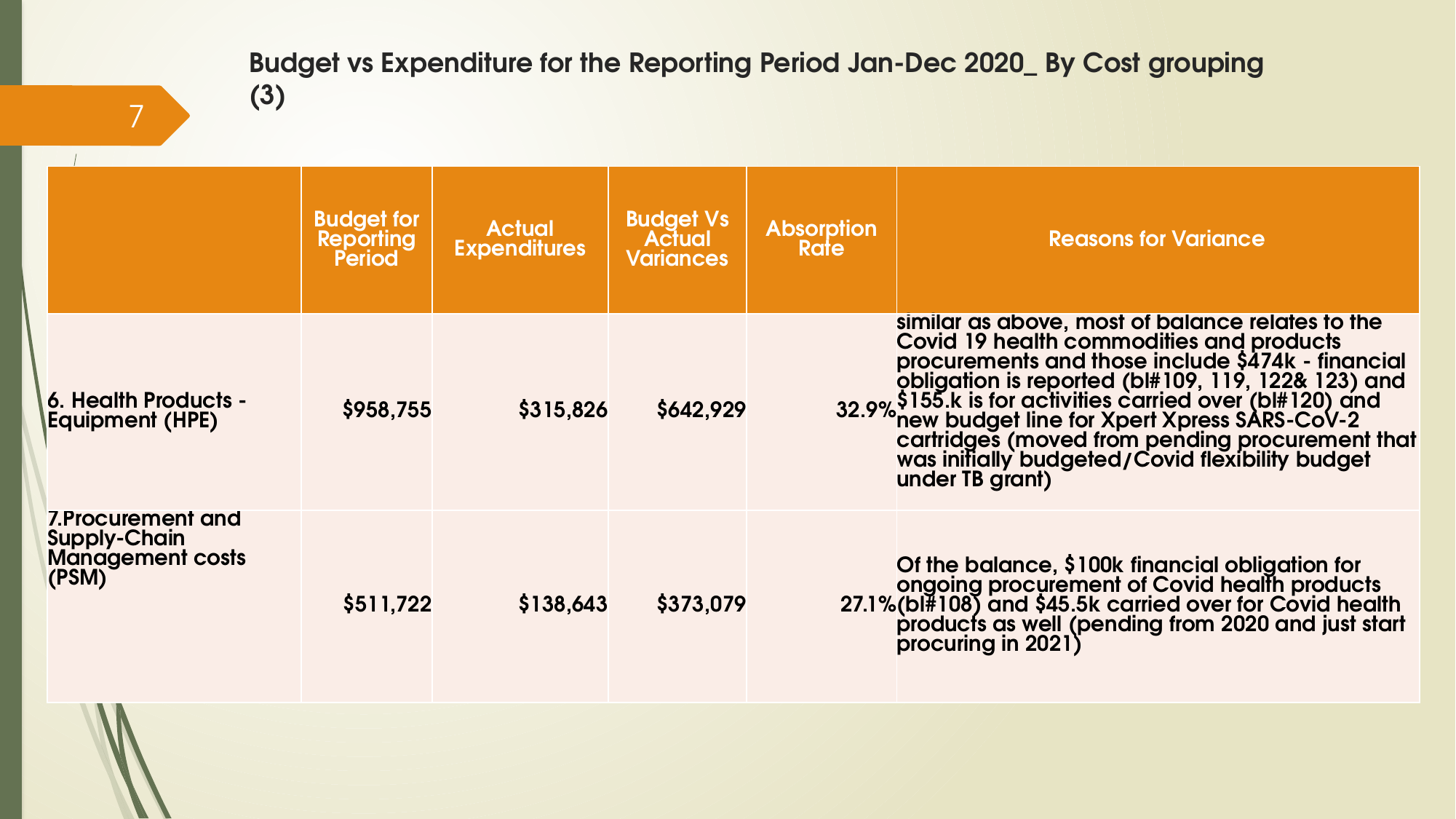

# Budget vs Expenditure for the Reporting Period Jan-Dec 2020_ By Cost grouping (3)
7
|  | Budget for Reporting Period | Actual Expenditures | Budget Vs Actual Variances | Absorption Rate | Reasons for Variance |
| --- | --- | --- | --- | --- | --- |
| 6. Health Products - Equipment (HPE) | $958,755 | $315,826 | $642,929 | 32.9% | similar as above, most of balance relates to the Covid 19 health commodities and products procurements and those include $474k - financial obligation is reported (bl#109, 119, 122& 123) and $155.k is for activities carried over (bl#120) and new budget line for Xpert Xpress SARS-CoV-2 cartridges (moved from pending procurement that was initially budgeted/Covid flexibility budget under TB grant) |
| 7.Procurement and Supply-Chain Management costs (PSM) | $511,722 | $138,643 | $373,079 | 27.1% | Of the balance, $100k financial obligation for ongoing procurement of Covid health products (bl#108) and $45.5k carried over for Covid health products as well (pending from 2020 and just start procuring in 2021) |